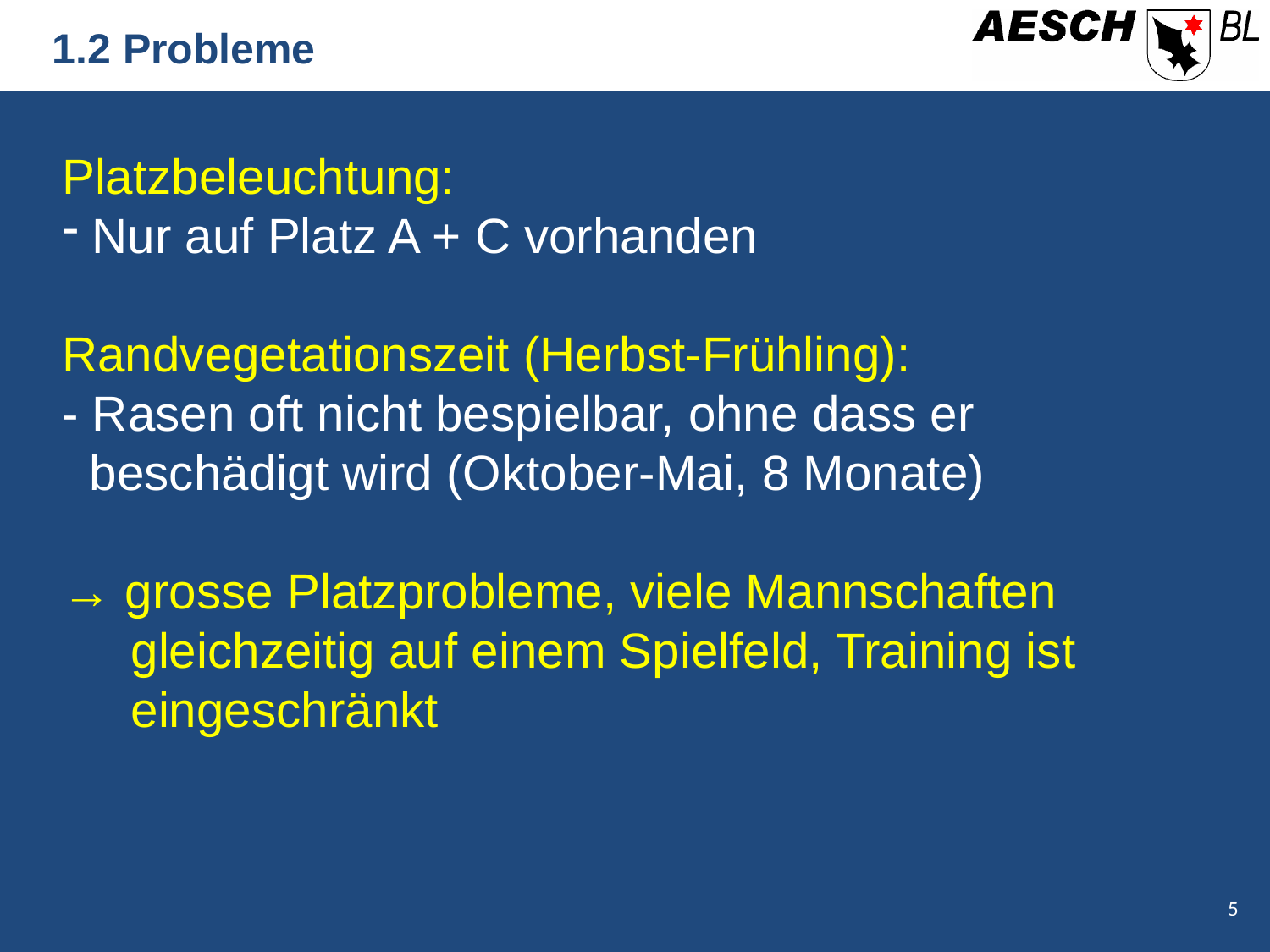

1.2 Probleme
Platzbeleuchtung:
 Nur auf Platz A + C vorhanden

Randvegetationszeit (Herbst-Frühling):
- Rasen oft nicht bespielbar, ohne dass er
  beschädigt wird (Oktober-Mai, 8 Monate)

→ grosse Platzprobleme, viele Mannschaften
     gleichzeitig auf einem Spielfeld, Training ist
     eingeschränkt
5